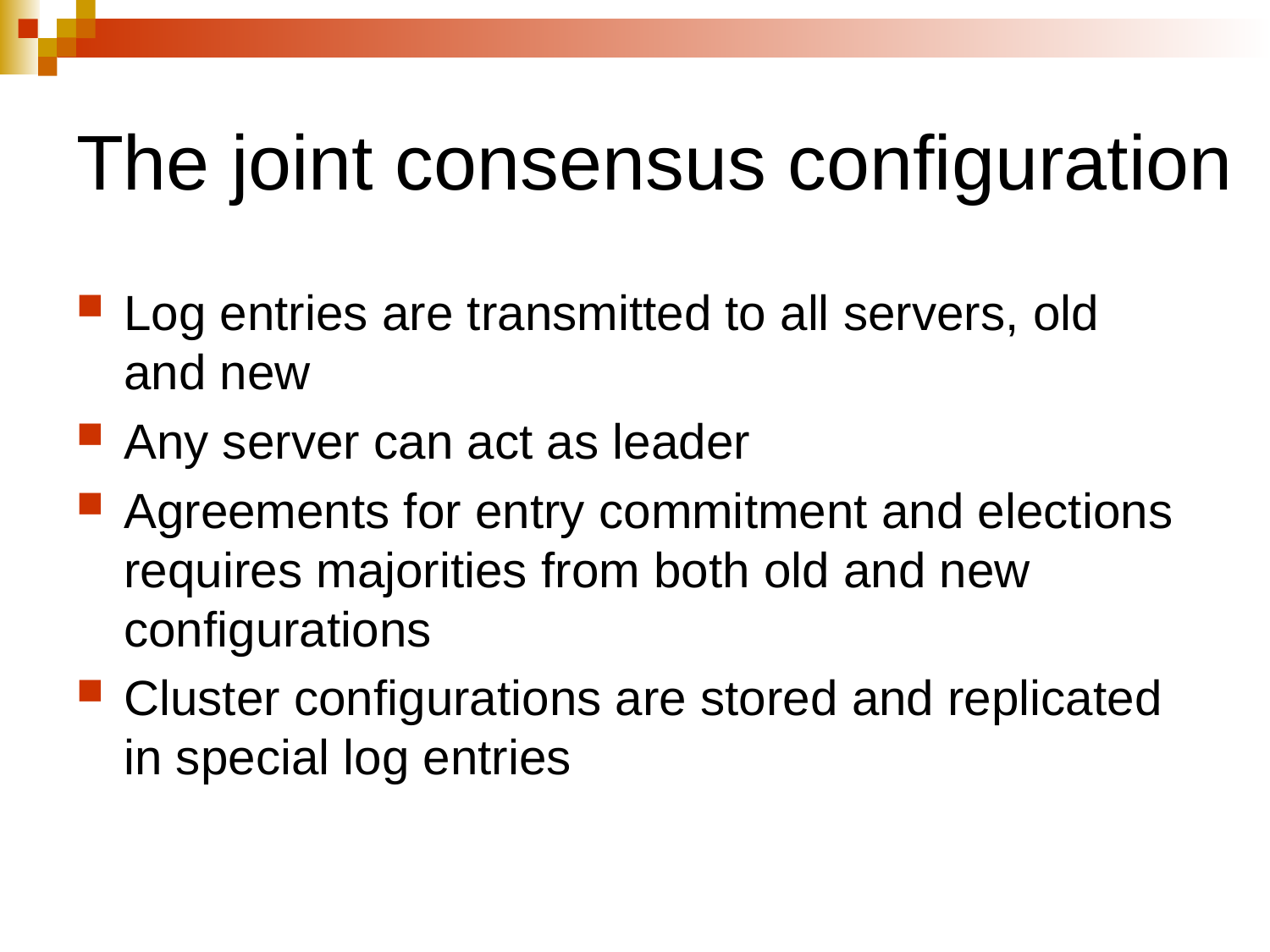

Log entries are transmitted to all servers, old and new
Any server can act as leader
Agreements for entry commitment and elections requires majorities from both old and new configurations
Cluster configurations are stored and replicated in special log entries
The joint consensus configuration